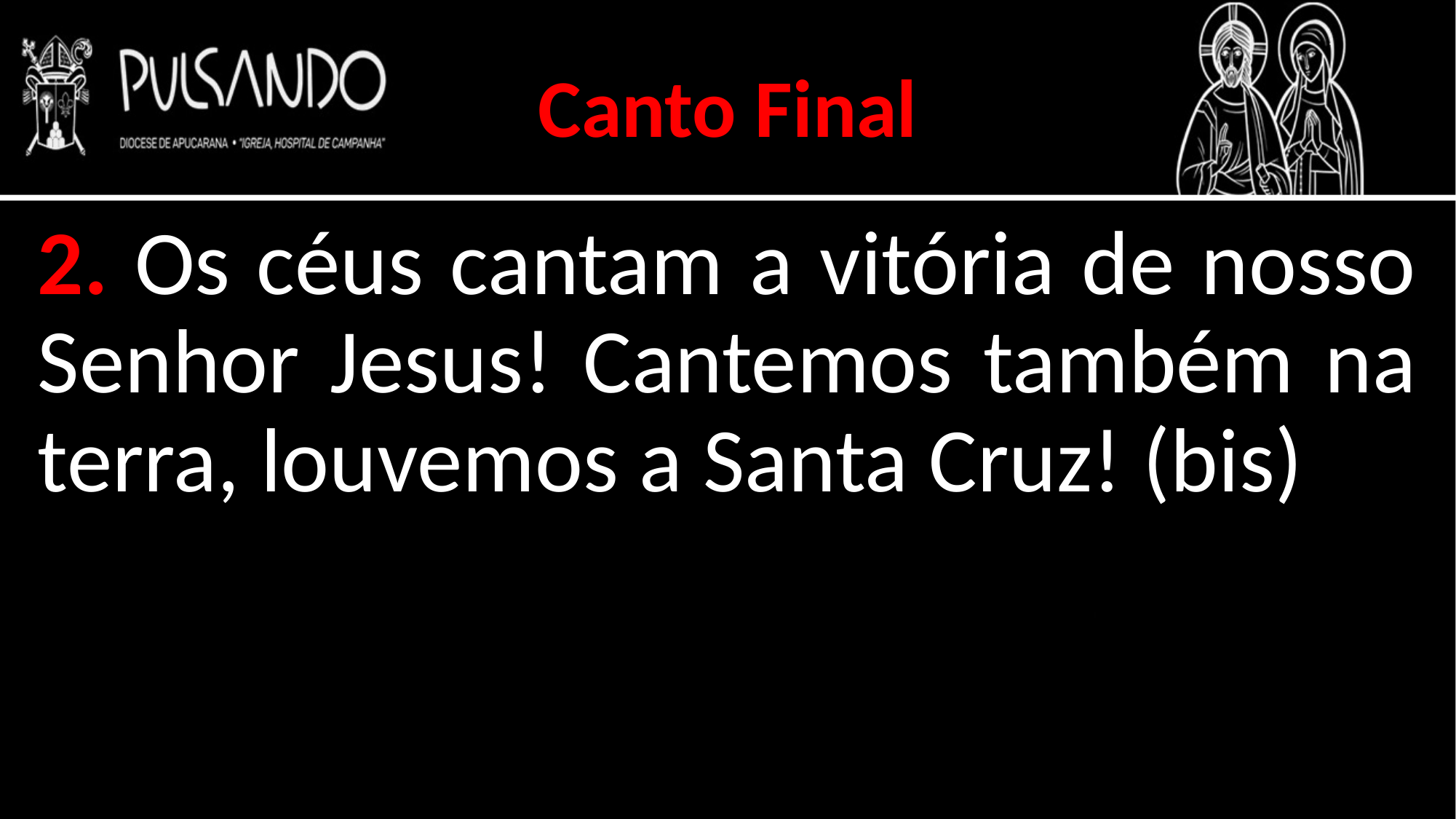

Canto Final
2. Os céus cantam a vitória de nosso Senhor Jesus! Cantemos também na terra, louvemos a Santa Cruz! (bis)